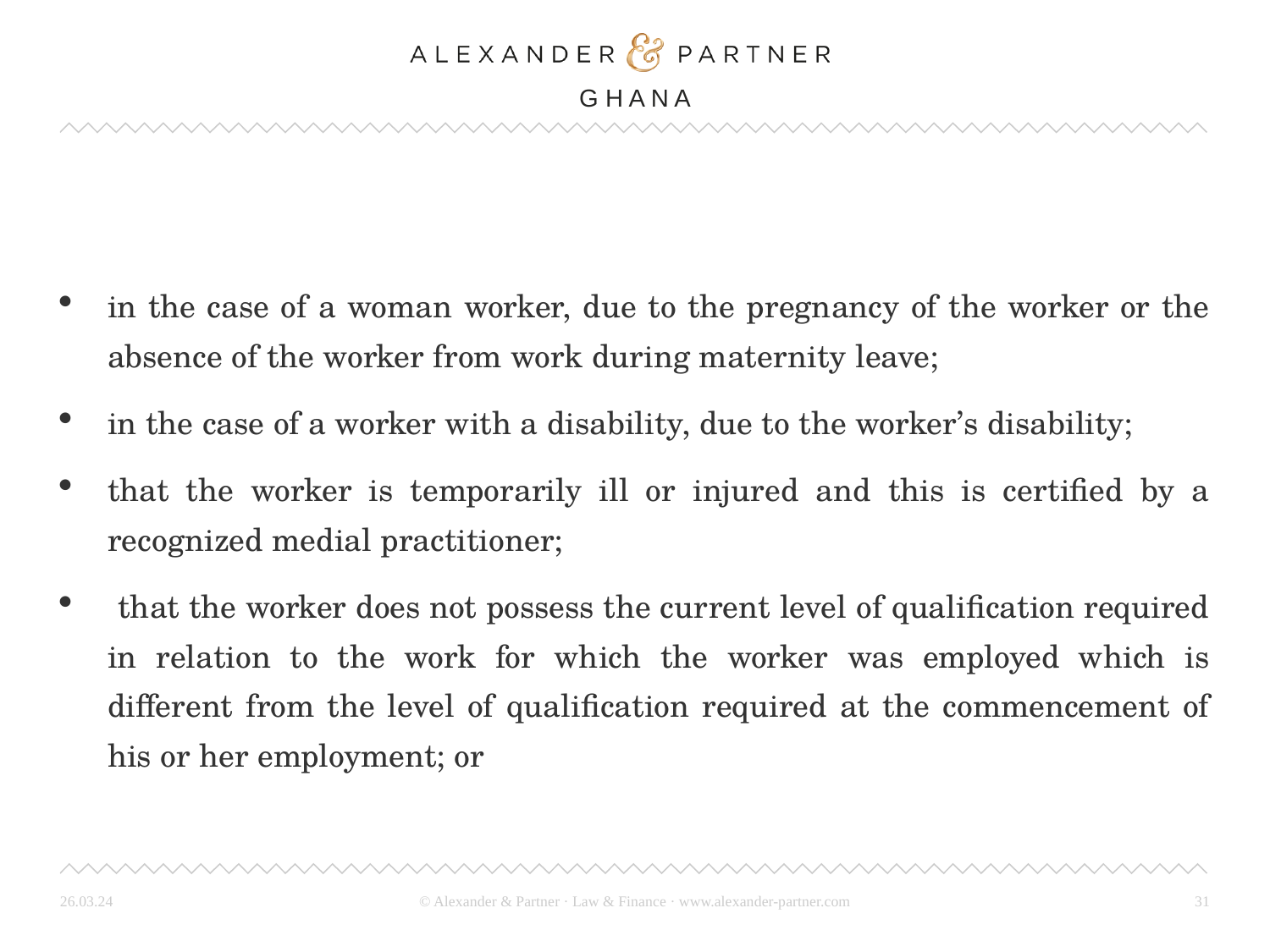

#
in the case of a woman worker, due to the pregnancy of the worker or the absence of the worker from work during maternity leave;
in the case of a worker with a disability, due to the worker’s disability;
that the worker is temporarily ill or injured and this is certified by a recognized medial practitioner;
 that the worker does not possess the current level of qualification required in relation to the work for which the worker was employed which is different from the level of qualification required at the commencement of his or her employment; or

26.03.24
31